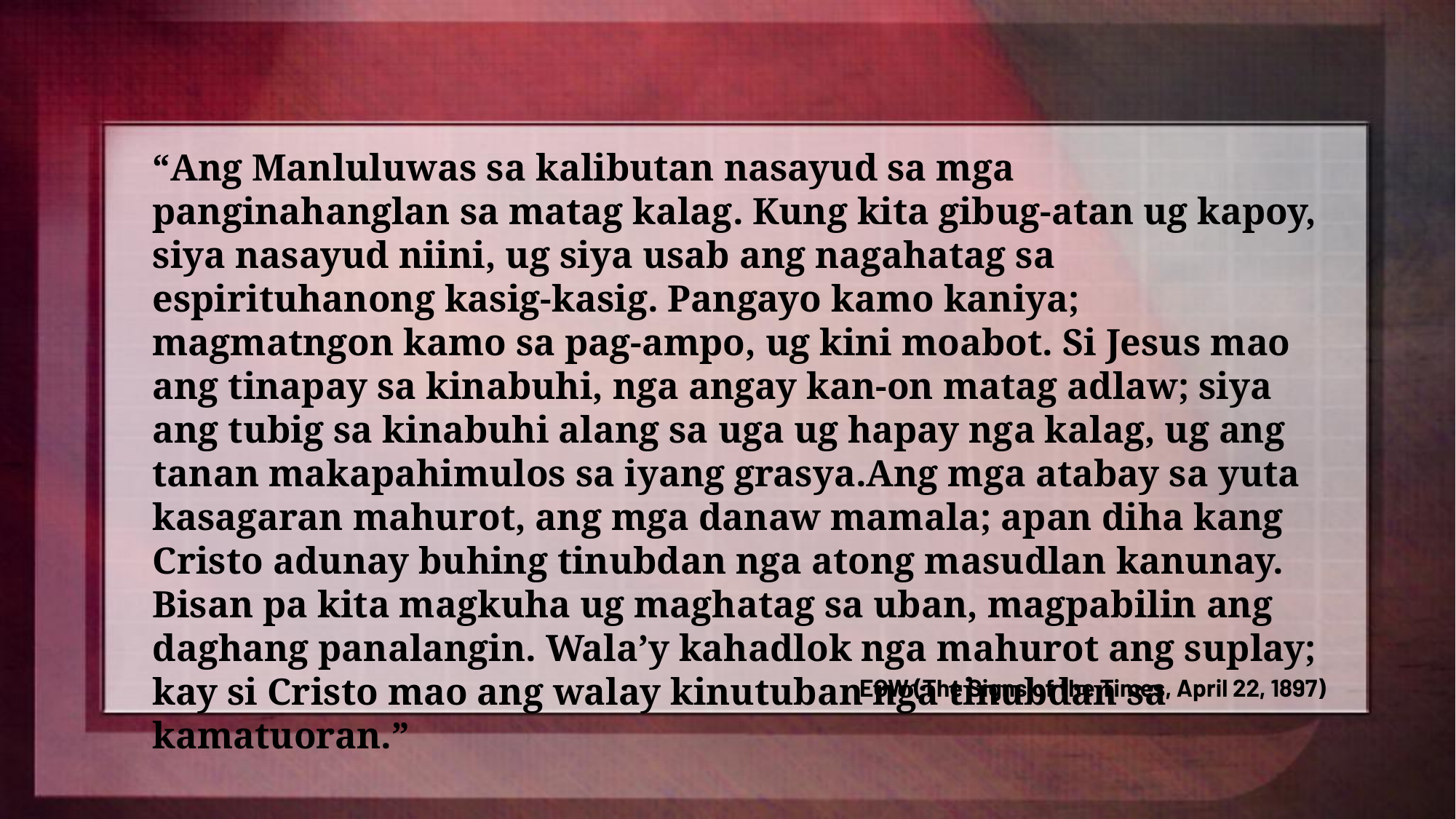

“Ang Manluluwas sa kalibutan nasayud sa mga panginahanglan sa matag kalag. Kung kita gibug-atan ug kapoy, siya nasayud niini, ug siya usab ang nagahatag sa espirituhanong kasig-kasig. Pangayo kamo kaniya; magmatngon kamo sa pag-ampo, ug kini moabot. Si Jesus mao ang tinapay sa kinabuhi, nga angay kan-on matag adlaw; siya ang tubig sa kinabuhi alang sa uga ug hapay nga kalag, ug ang tanan makapahimulos sa iyang grasya.Ang mga atabay sa yuta kasagaran mahurot, ang mga danaw mamala; apan diha kang Cristo adunay buhing tinubdan nga atong masudlan kanunay. Bisan pa kita magkuha ug maghatag sa uban, magpabilin ang daghang panalangin. Wala’y kahadlok nga mahurot ang suplay; kay si Cristo mao ang walay kinutuban nga tinubdan sa kamatuoran.”
EGW (The Signs of the Times, April 22, 1897)